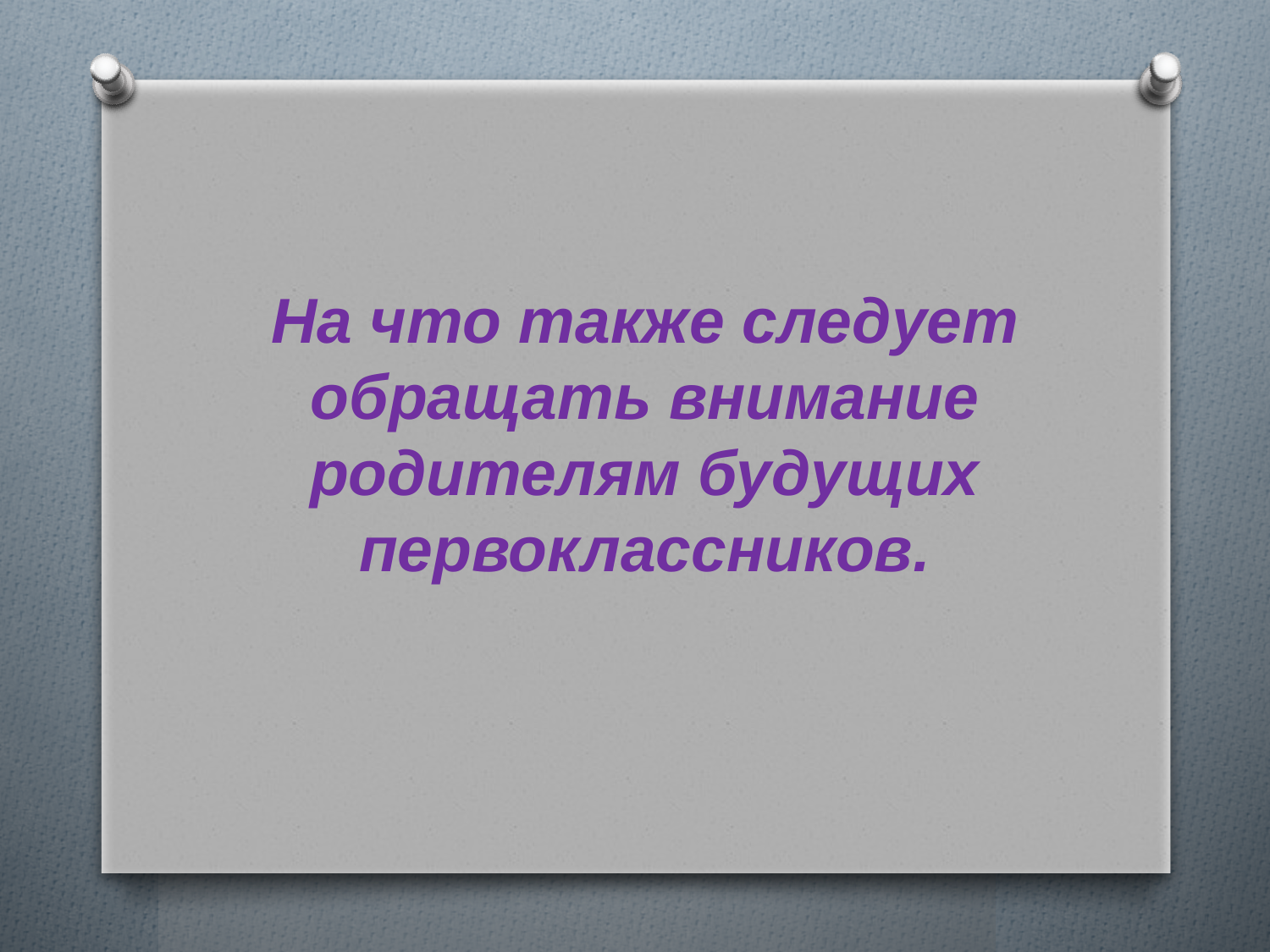

# На что также следует обращать внимание родителям будущих первоклассников.